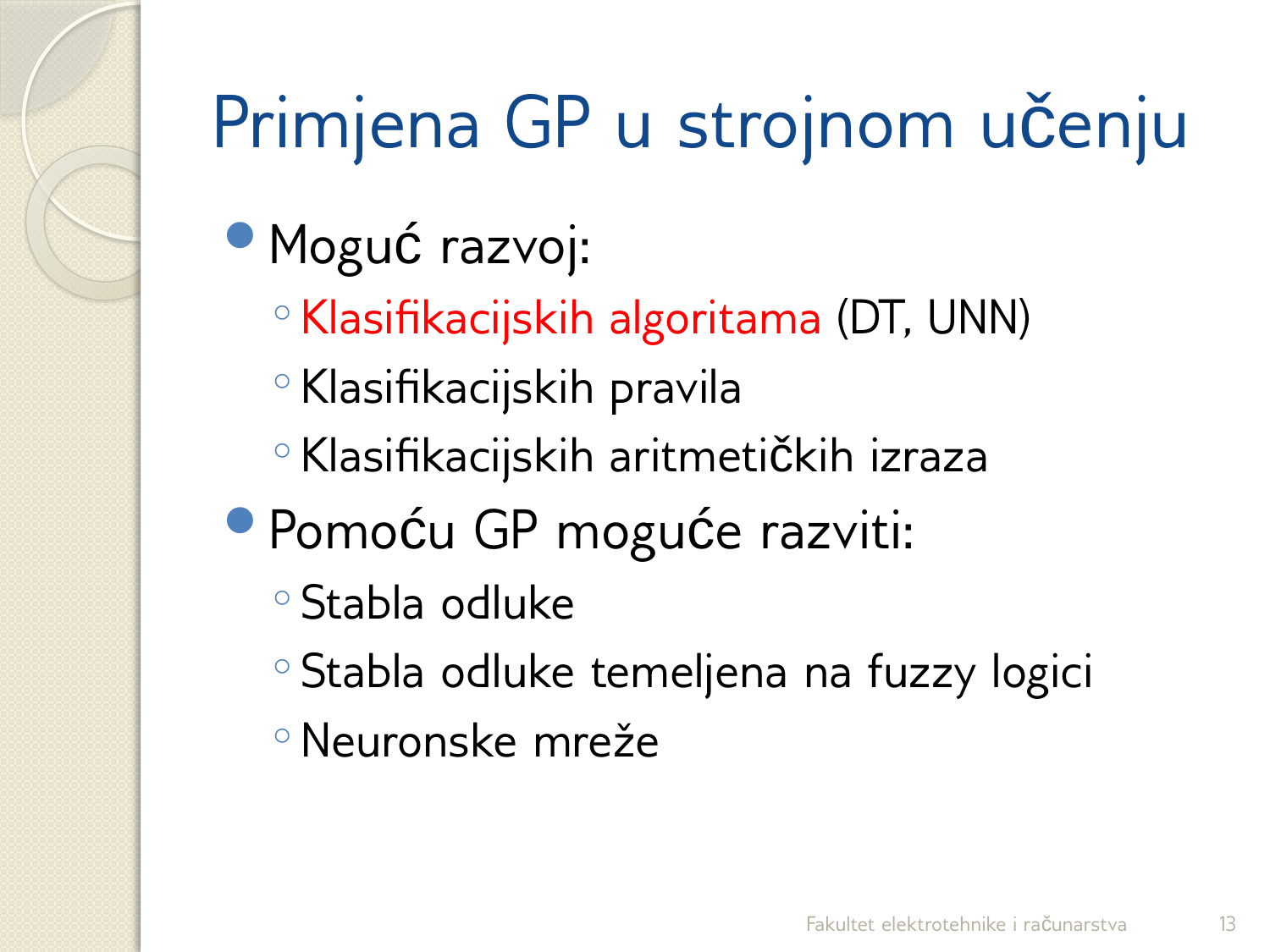

# Primjena GP u strojnom učenju
Moguć razvoj:
Klasifikacijskih algoritama (DT, UNN)
Klasifikacijskih pravila
Klasifikacijskih aritmetičkih izraza
Pomoću GP moguće razviti:
Stabla odluke
Stabla odluke temeljena na fuzzy logici
Neuronske mreže

Fakultet elektrotehnike i računarstva
13